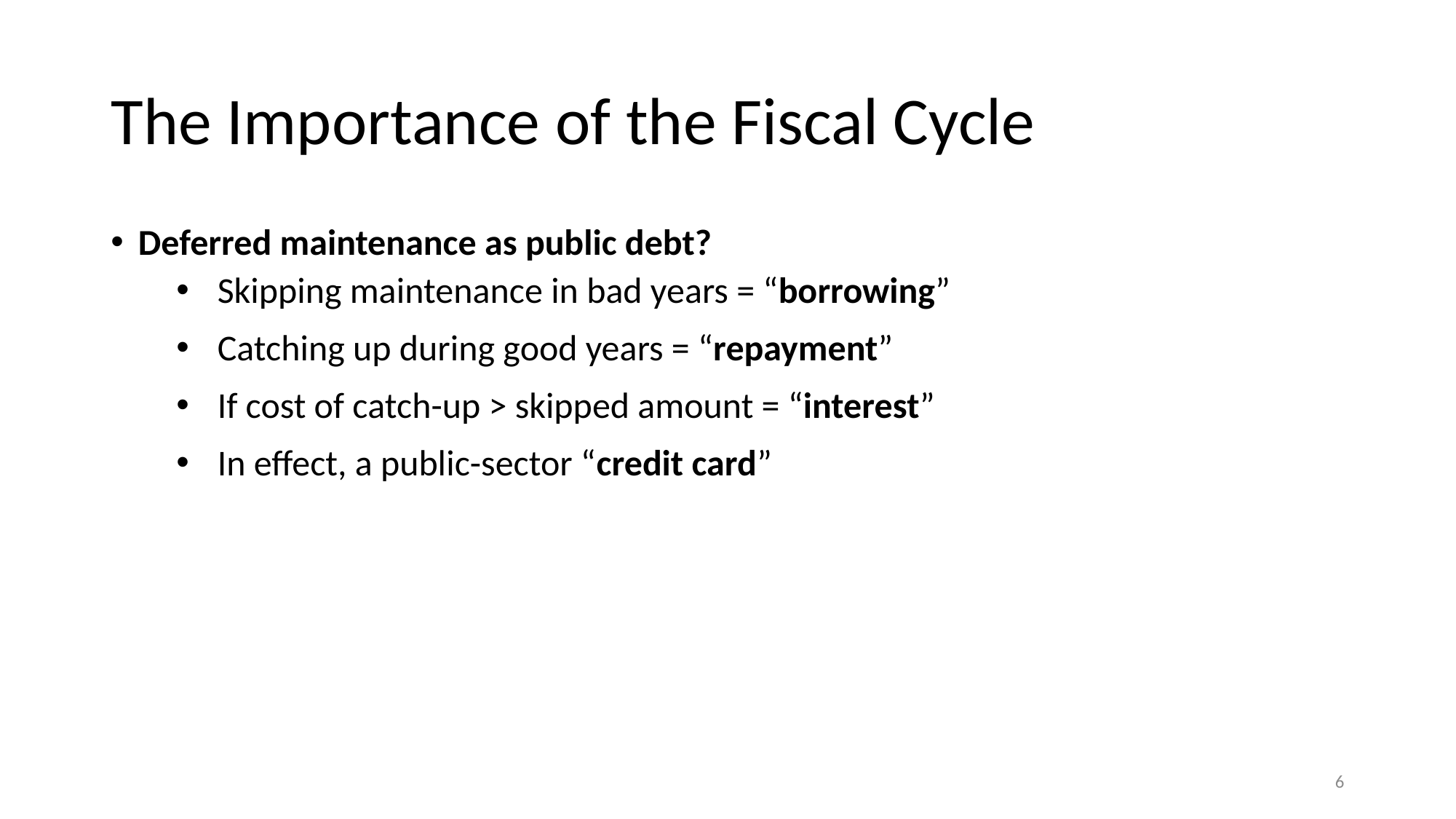

# The Importance of the Fiscal Cycle
Deferred maintenance as public debt?
Skipping maintenance in bad years = “borrowing”
Catching up during good years = “repayment”
If cost of catch-up > skipped amount = “interest”
In effect, a public-sector “credit card”
6